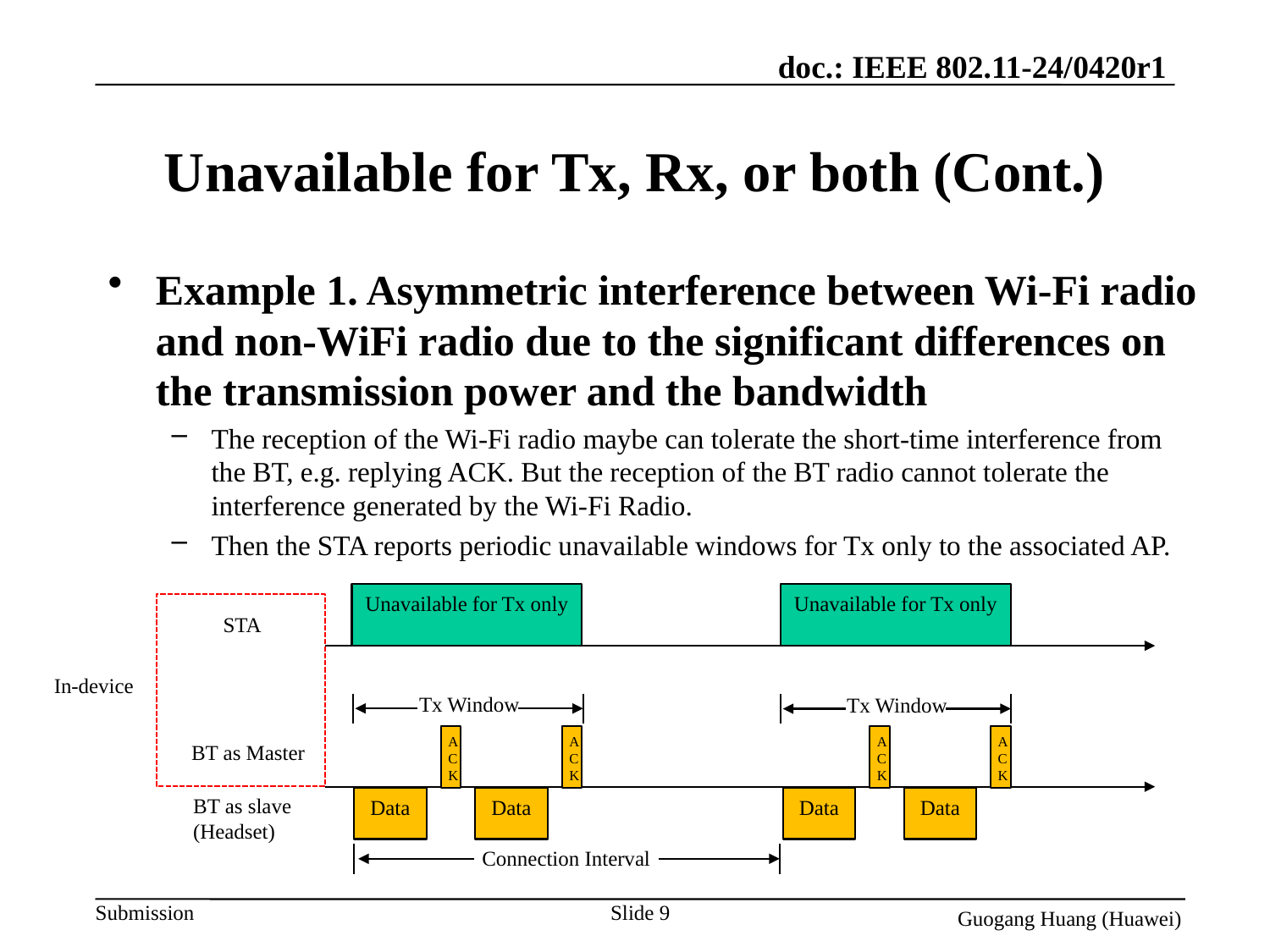

# Unavailable for Tx, Rx, or both (Cont.)
Example 1. Asymmetric interference between Wi-Fi radio and non-WiFi radio due to the significant differences on the transmission power and the bandwidth
The reception of the Wi-Fi radio maybe can tolerate the short-time interference from the BT, e.g. replying ACK. But the reception of the BT radio cannot tolerate the interference generated by the Wi-Fi Radio.
Then the STA reports periodic unavailable windows for Tx only to the associated AP.

Unavailable for Tx only
Unavailable for Tx only

STA
In-device
Tx Window
Tx Window
AC
K
AC
K
AC
K
AC
K
BT as Master
BT as slave
(Headset)
Data
Data
Data
Data
Connection Interval
Slide 9
Guogang Huang (Huawei)